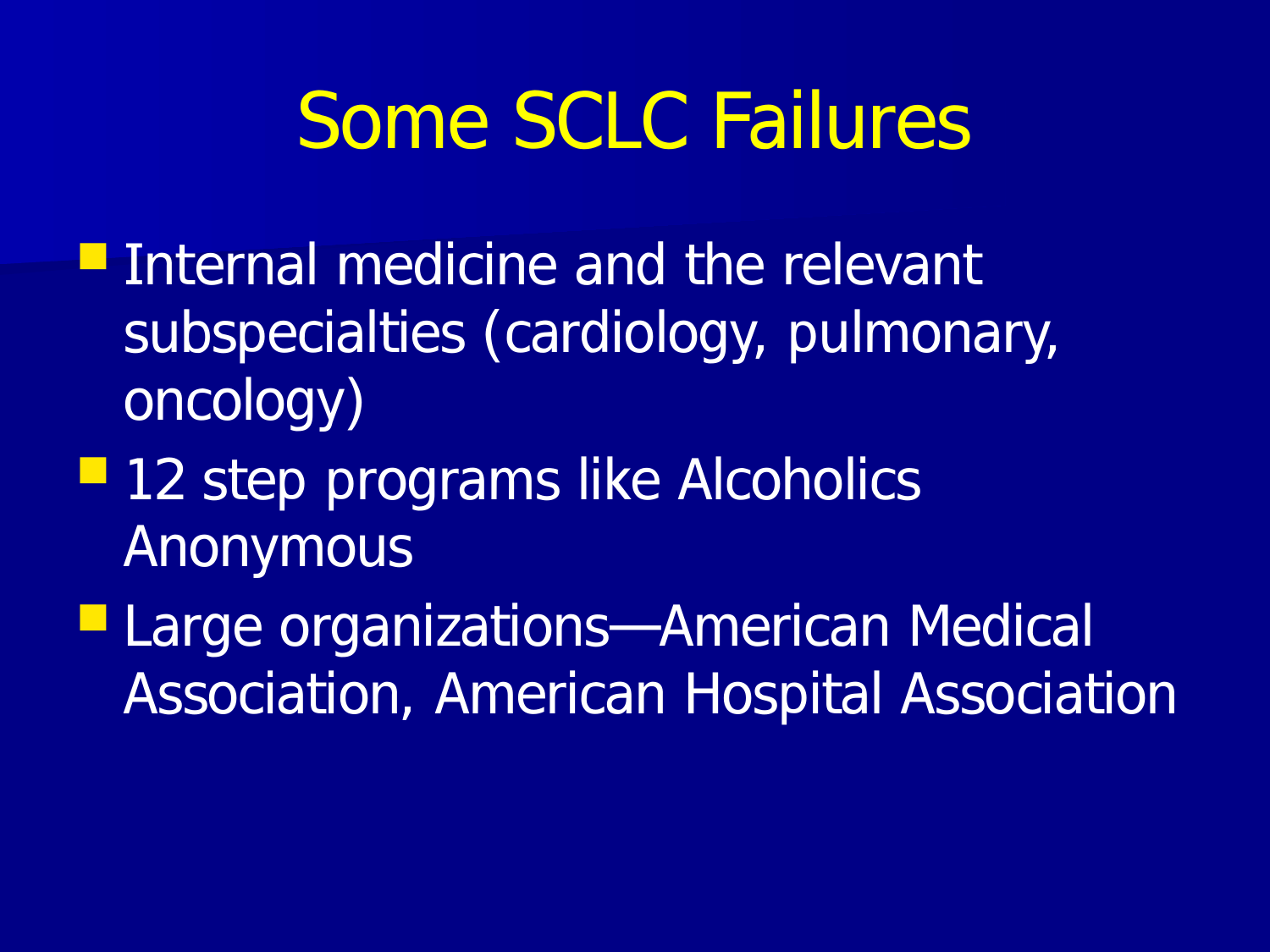

# Some SCLC Failures
Internal medicine and the relevant subspecialties (cardiology, pulmonary, oncology)
12 step programs like Alcoholics Anonymous
Large organizations—American Medical Association, American Hospital Association